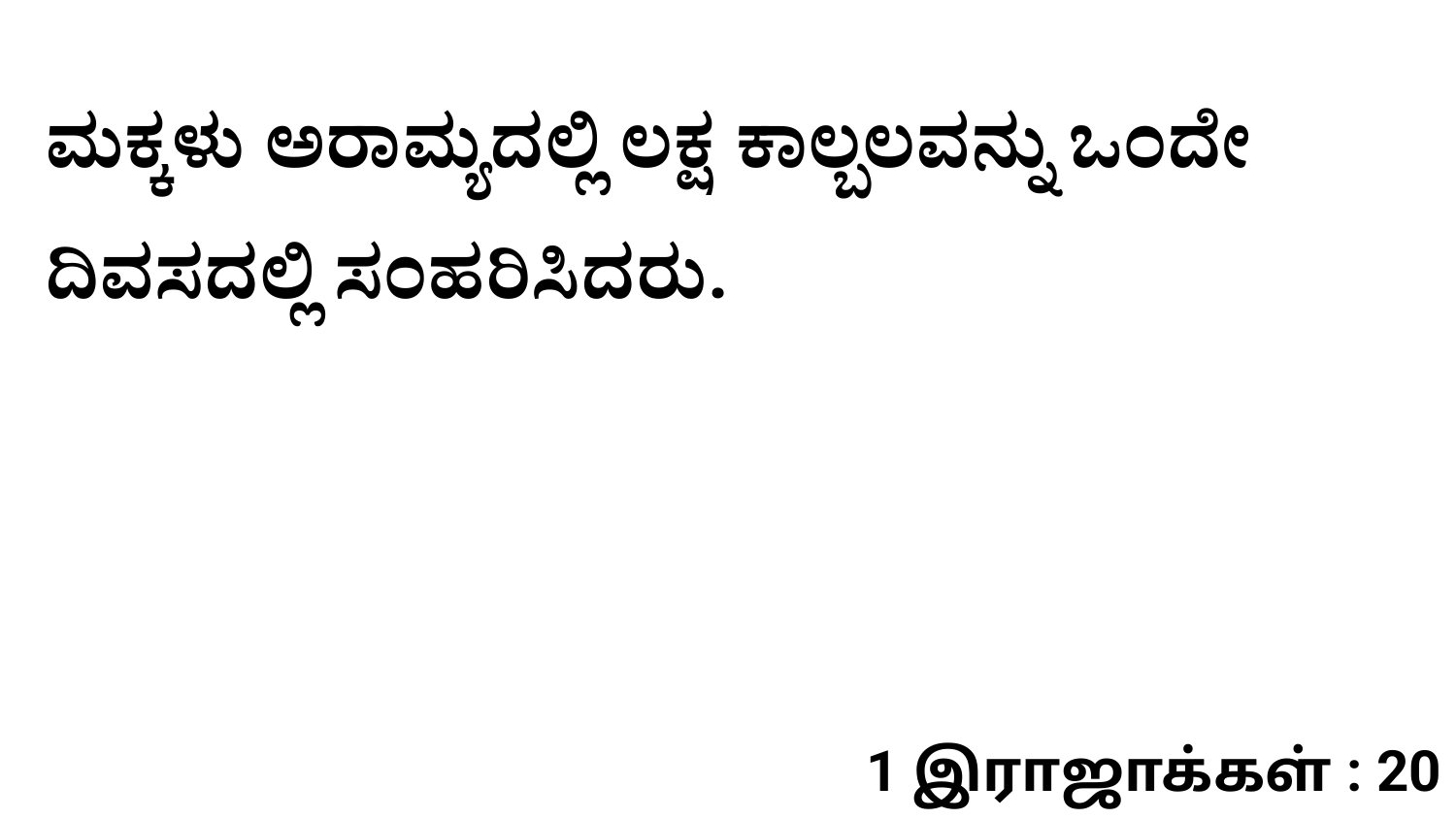

ಮಕ್ಕಳು ಅರಾಮ್ಯದಲ್ಲಿ ಲಕ್ಷ ಕಾಲ್ಬಲವನ್ನು ಒಂದೇ ದಿವಸದಲ್ಲಿ ಸಂಹರಿಸಿದರು.
1 இராஜாக்கள் : 20